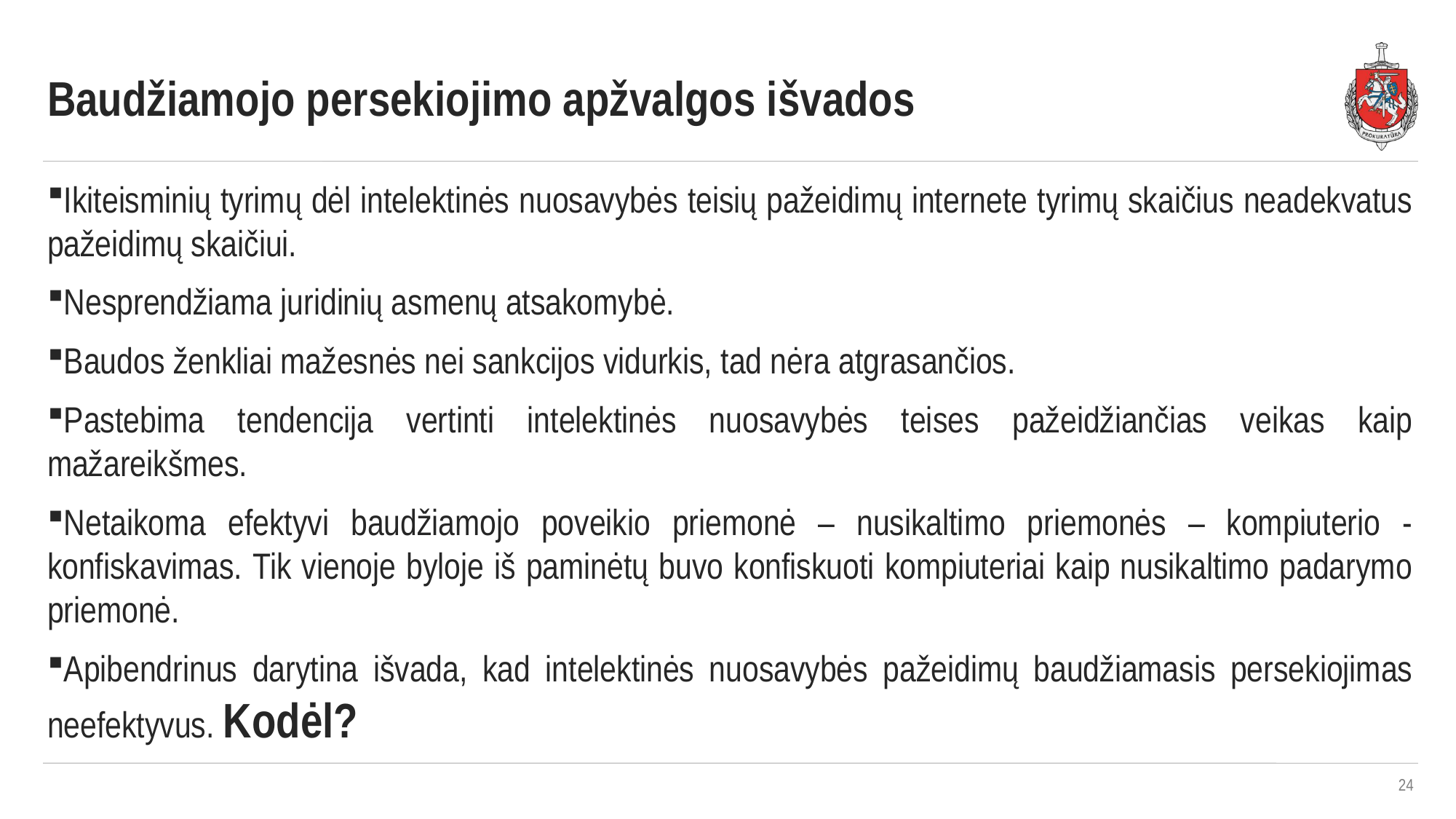

Baudžiamojo persekiojimo apžvalgos išvados
Ikiteisminių tyrimų dėl intelektinės nuosavybės teisių pažeidimų internete tyrimų skaičius neadekvatus pažeidimų skaičiui.
Nesprendžiama juridinių asmenų atsakomybė.
Baudos ženkliai mažesnės nei sankcijos vidurkis, tad nėra atgrasančios.
Pastebima tendencija vertinti intelektinės nuosavybės teises pažeidžiančias veikas kaip mažareikšmes.
Netaikoma efektyvi baudžiamojo poveikio priemonė – nusikaltimo priemonės – kompiuterio - konfiskavimas. Tik vienoje byloje iš paminėtų buvo konfiskuoti kompiuteriai kaip nusikaltimo padarymo priemonė.
Apibendrinus darytina išvada, kad intelektinės nuosavybės pažeidimų baudžiamasis persekiojimas neefektyvus. Kodėl?

24